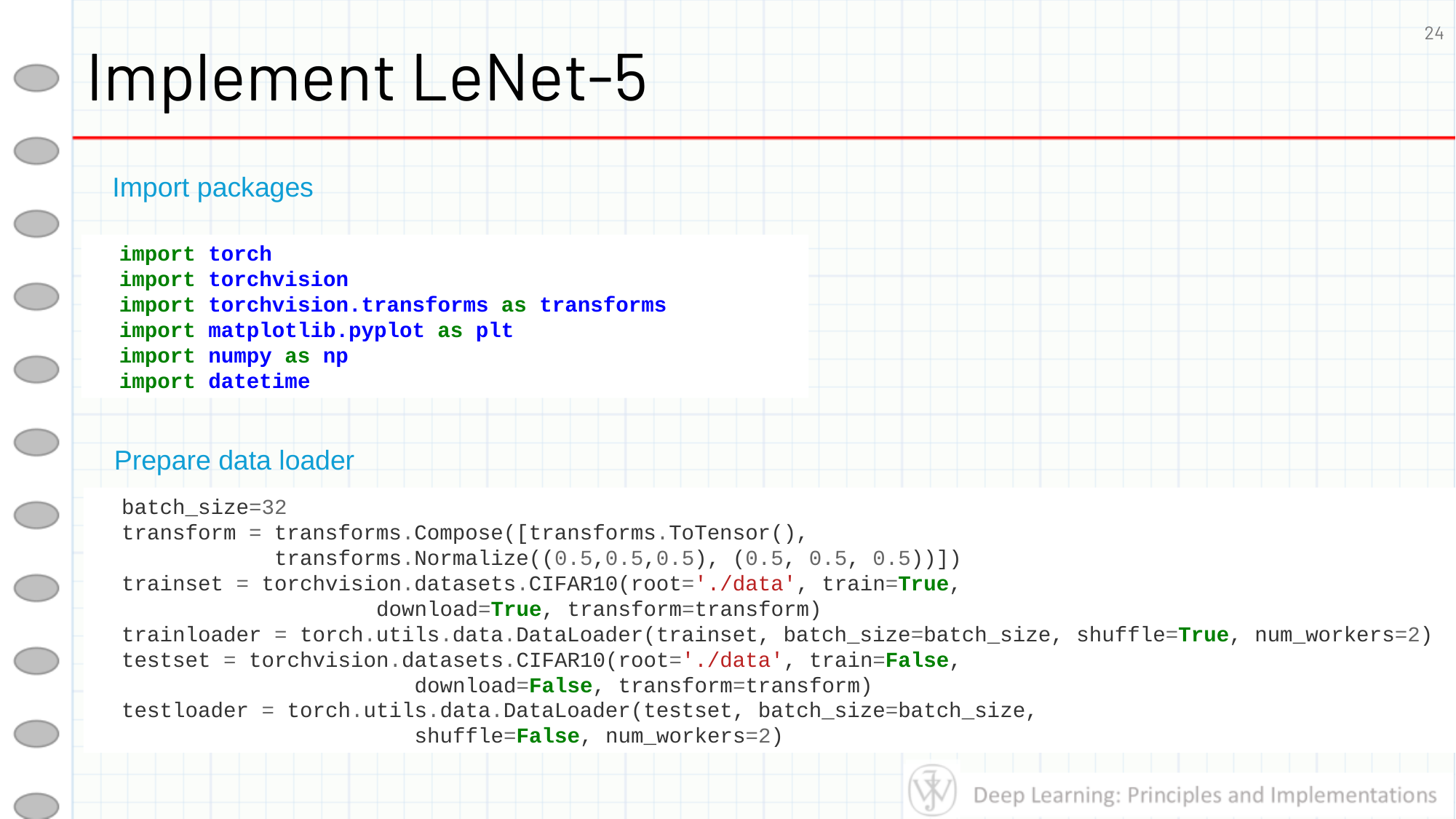

# Implement LeNet-5
24
Import packages
import torch
import torchvision
import torchvision.transforms as transforms
import matplotlib.pyplot as plt
import numpy as np
import datetime
Prepare data loader
batch_size=32
transform = transforms.Compose([transforms.ToTensor(),
            transforms.Normalize((0.5,0.5,0.5), (0.5, 0.5, 0.5))])
trainset = torchvision.datasets.CIFAR10(root='./data', train=True,
                    download=True, transform=transform)
trainloader = torch.utils.data.DataLoader(trainset, batch_size=batch_size, shuffle=True, num_workers=2)
testset = torchvision.datasets.CIFAR10(root='./data', train=False,
                       download=False, transform=transform)
testloader = torch.utils.data.DataLoader(testset, batch_size=batch_size,
                       shuffle=False, num_workers=2)